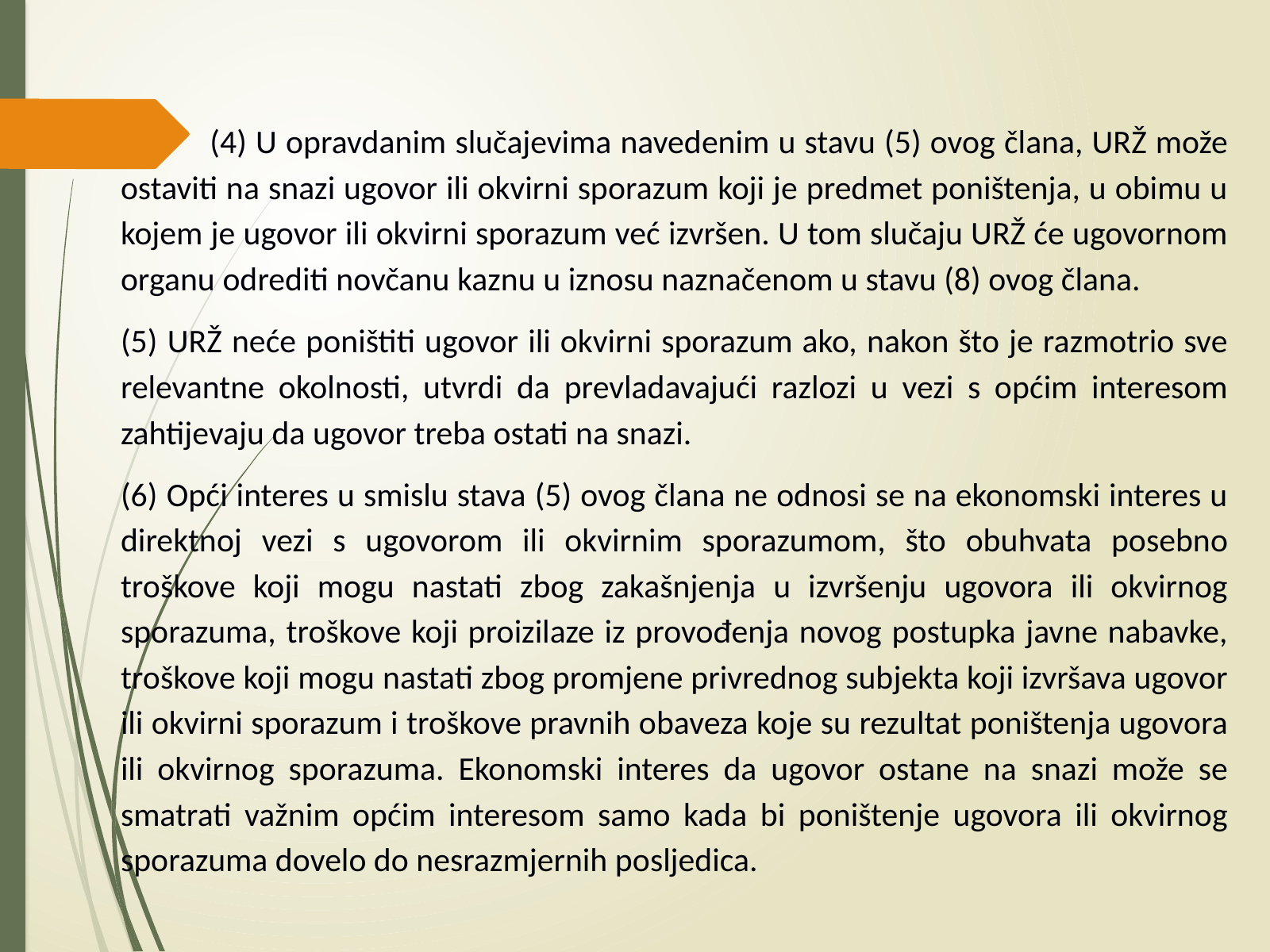

(4) U opravdanim slučajevima navedenim u stavu (5) ovog člana, URŽ može ostaviti na snazi ugovor ili okvirni sporazum koji je predmet poništenja, u obimu u kojem je ugovor ili okvirni sporazum već izvršen. U tom slučaju URŽ će ugovornom organu odrediti novčanu kaznu u iznosu naznačenom u stavu (8) ovog člana.
(5) URŽ neće poništiti ugovor ili okvirni sporazum ako, nakon što je razmotrio sve relevantne okolnosti, utvrdi da prevladavajući razlozi u vezi s općim interesom zahtijevaju da ugovor treba ostati na snazi.
(6) Opći interes u smislu stava (5) ovog člana ne odnosi se na ekonomski interes u direktnoj vezi s ugovorom ili okvirnim sporazumom, što obuhvata posebno troškove koji mogu nastati zbog zakašnjenja u izvršenju ugovora ili okvirnog sporazuma, troškove koji proizilaze iz provođenja novog postupka javne nabavke, troškove koji mogu nastati zbog promjene privrednog subjekta koji izvršava ugovor ili okvirni sporazum i troškove pravnih obaveza koje su rezultat poništenja ugovora ili okvirnog sporazuma. Ekonomski interes da ugovor ostane na snazi može se smatrati važnim općim interesom samo kada bi poništenje ugovora ili okvirnog sporazuma dovelo do nesrazmjernih posljedica.